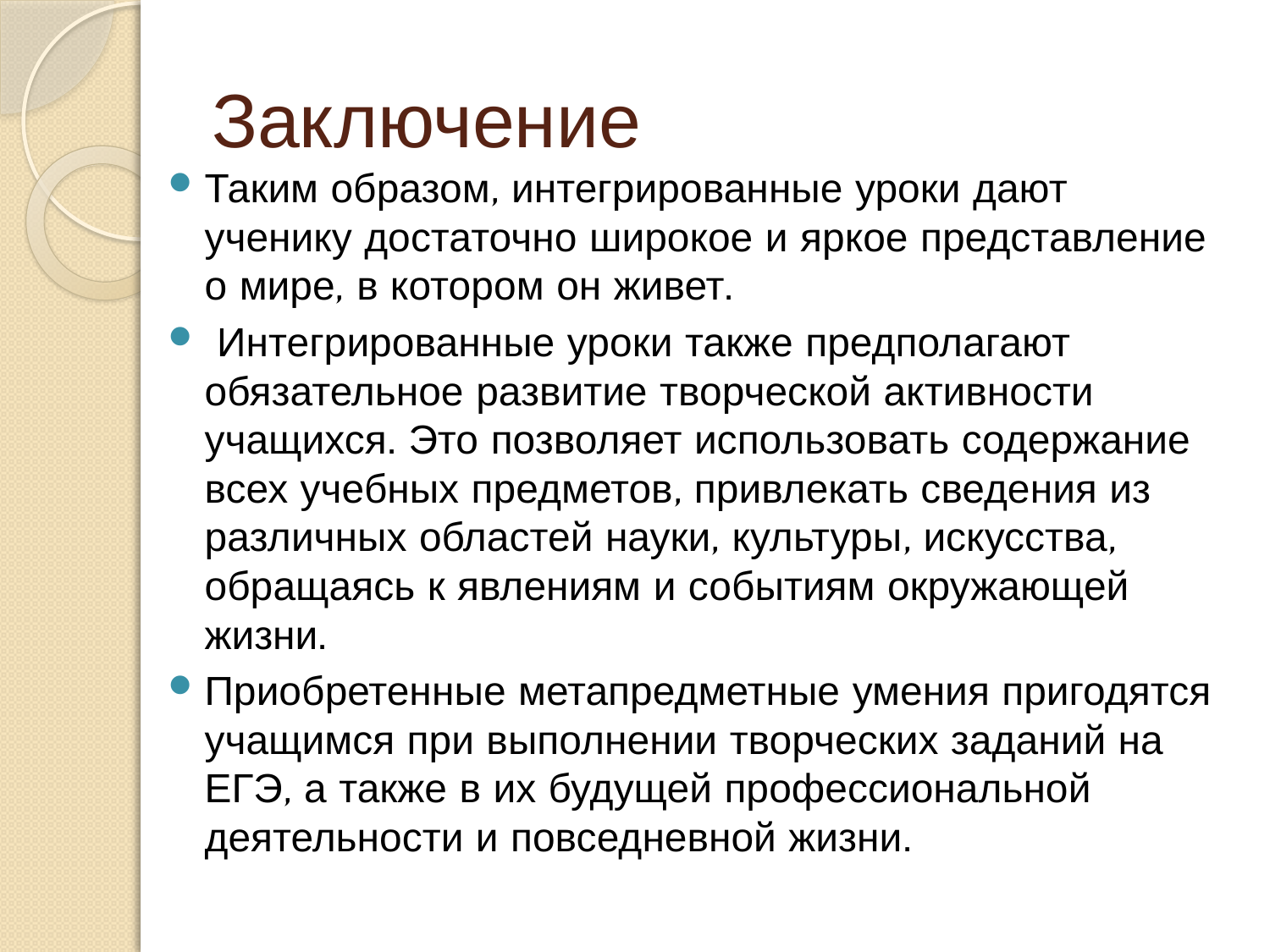

# Заключение
Таким образом, интегрированные уроки дают ученику достаточно широкое и яркое представление о мире, в котором он живет.
 Интегрированные уроки также предполагают обязательное развитие творческой активности учащихся. Это позволяет использовать содержание всех учебных предметов, привлекать сведения из различных областей науки, культуры, искусства, обращаясь к явлениям и событиям окружающей жизни.
Приобретенные метапредметные умения пригодятся учащимся при выполнении творческих заданий на ЕГЭ, а также в их будущей профессиональной деятельности и повседневной жизни.